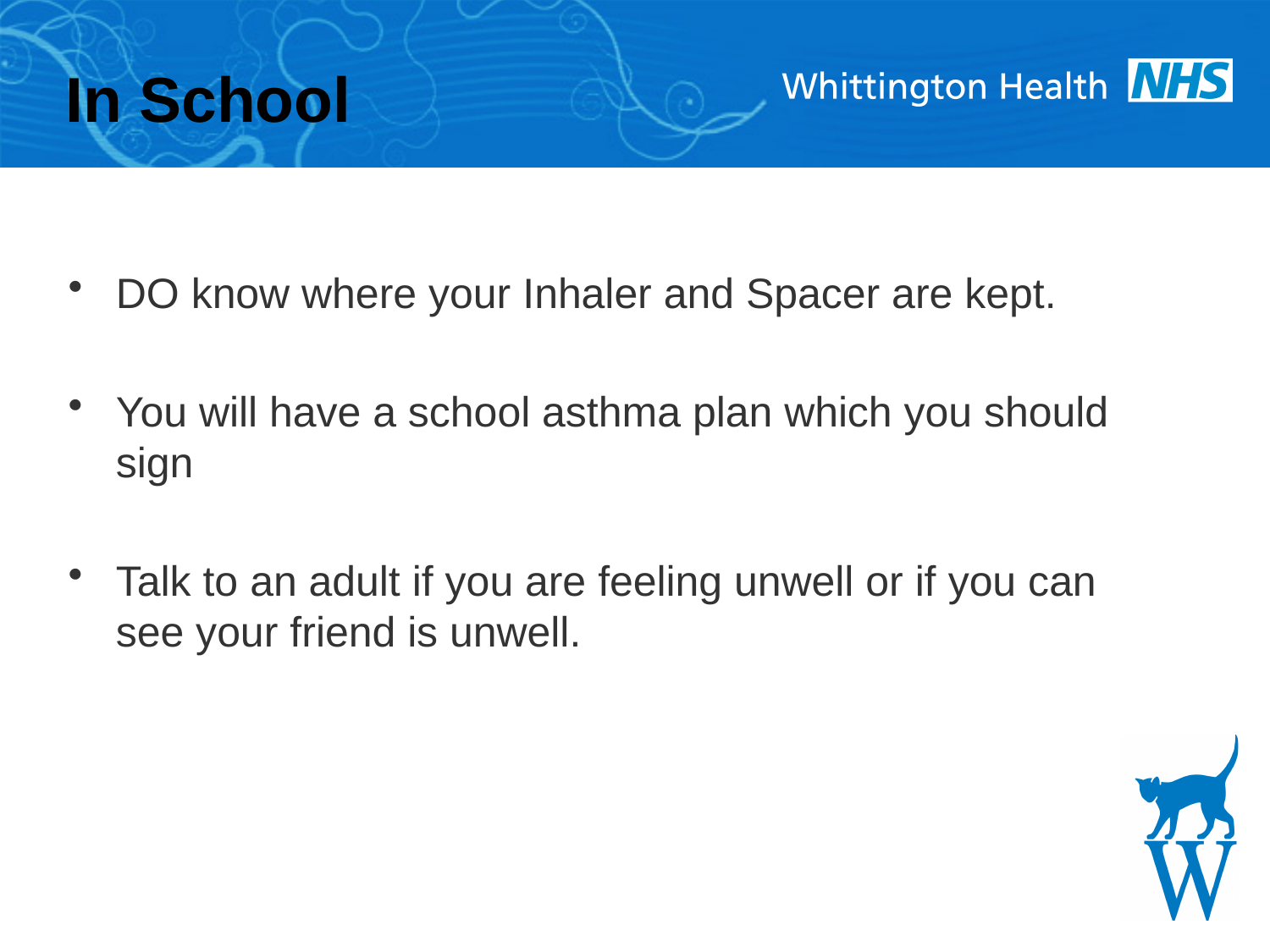

In School
DO know where your Inhaler and Spacer are kept.

You will have a school asthma plan which you should sign

Talk to an adult if you are feeling unwell or if you can see your friend is unwell.